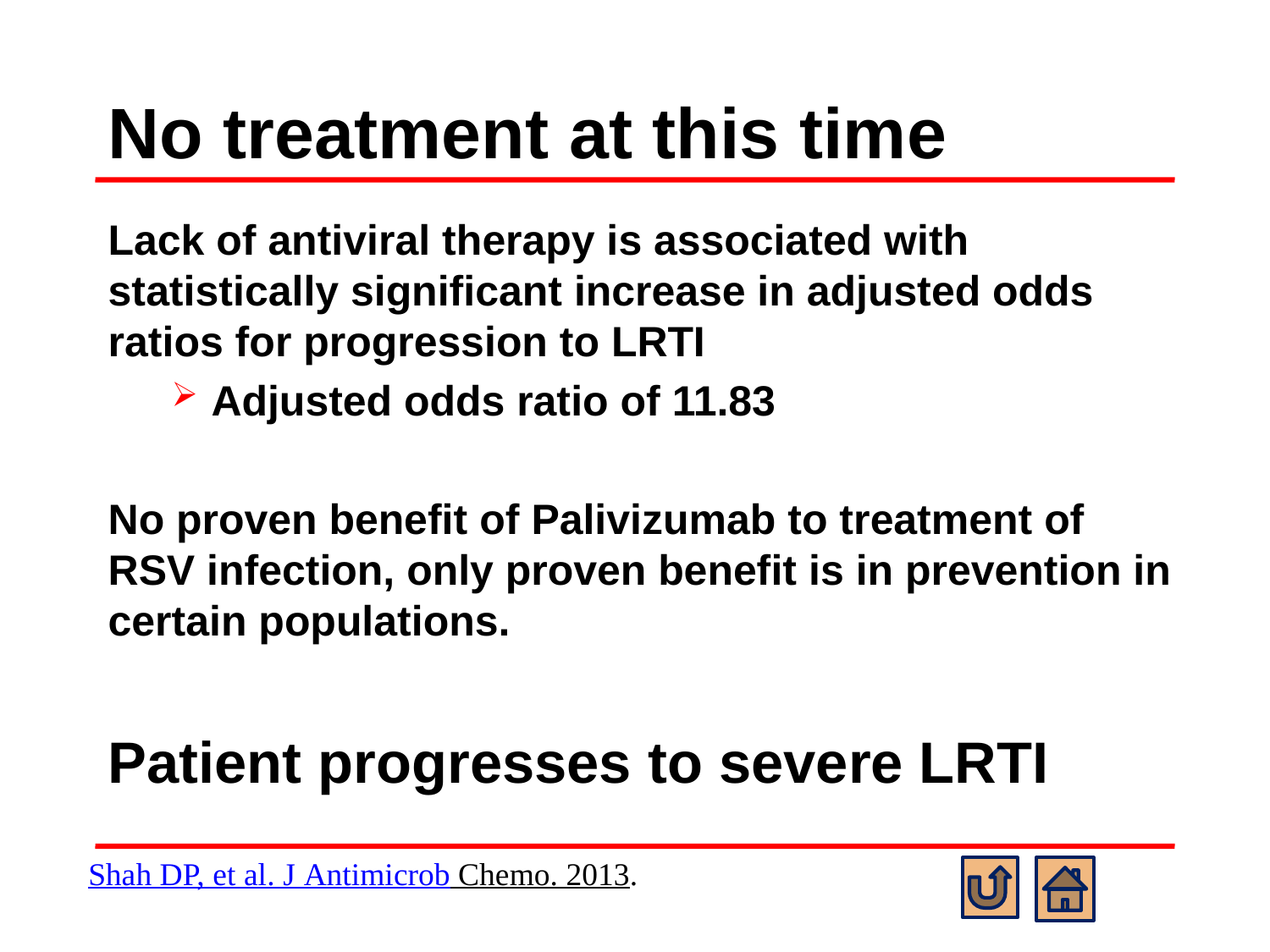

# No treatment at this time
Lack of antiviral therapy is associated with statistically significant increase in adjusted odds ratios for progression to LRTI
Adjusted odds ratio of 11.83

No proven benefit of Palivizumab to treatment of RSV infection, only proven benefit is in prevention in certain populations.
Patient progresses to severe LRTI
Shah DP, et al. J Antimicrob Chemo. 2013.